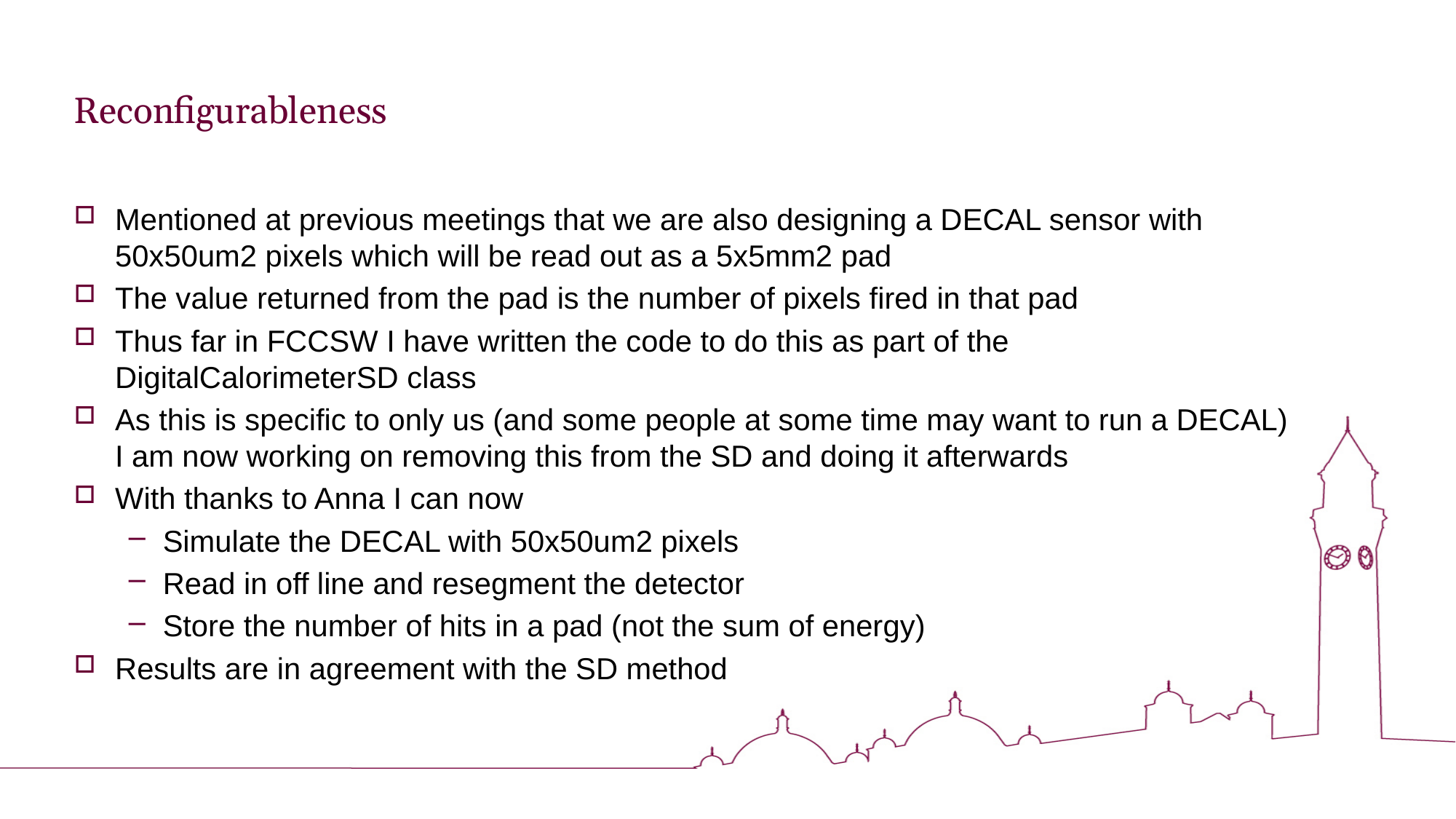

# Reconfigurableness
Mentioned at previous meetings that we are also designing a DECAL sensor with 50x50um2 pixels which will be read out as a 5x5mm2 pad
The value returned from the pad is the number of pixels fired in that pad
Thus far in FCCSW I have written the code to do this as part of the DigitalCalorimeterSD class
As this is specific to only us (and some people at some time may want to run a DECAL) I am now working on removing this from the SD and doing it afterwards
With thanks to Anna I can now
Simulate the DECAL with 50x50um2 pixels
Read in off line and resegment the detector
Store the number of hits in a pad (not the sum of energy)
Results are in agreement with the SD method